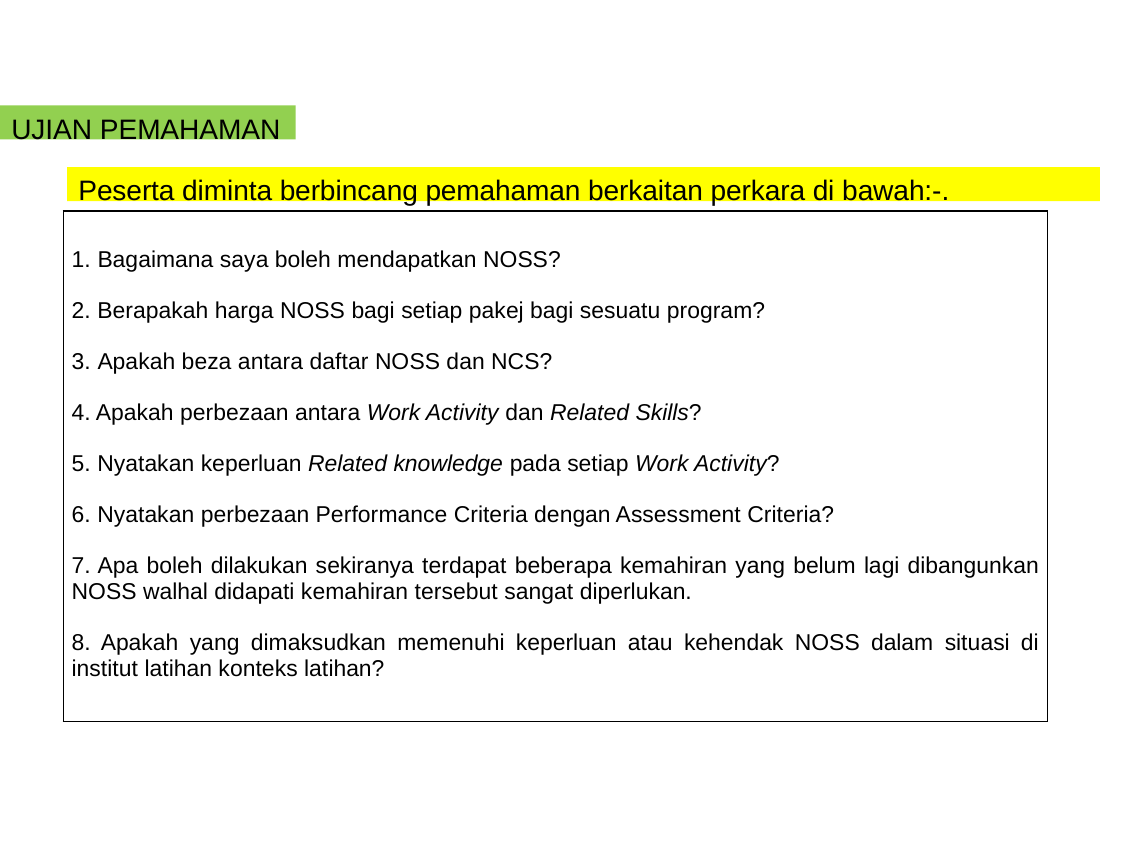

UJIAN PEMAHAMAN
Peserta diminta berbincang pemahaman berkaitan perkara di bawah:-.
| 1. Bagaimana saya boleh mendapatkan NOSS? 2. Berapakah harga NOSS bagi setiap pakej bagi sesuatu program? 3. Apakah beza antara daftar NOSS dan NCS? 4. Apakah perbezaan antara Work Activity dan Related Skills? 5. Nyatakan keperluan Related knowledge pada setiap Work Activity? 6. Nyatakan perbezaan Performance Criteria dengan Assessment Criteria? 7. Apa boleh dilakukan sekiranya terdapat beberapa kemahiran yang belum lagi dibangunkan NOSS walhal didapati kemahiran tersebut sangat diperlukan. 8. Apakah yang dimaksudkan memenuhi keperluan atau kehendak NOSS dalam situasi di institut latihan konteks latihan? |
| --- |

70